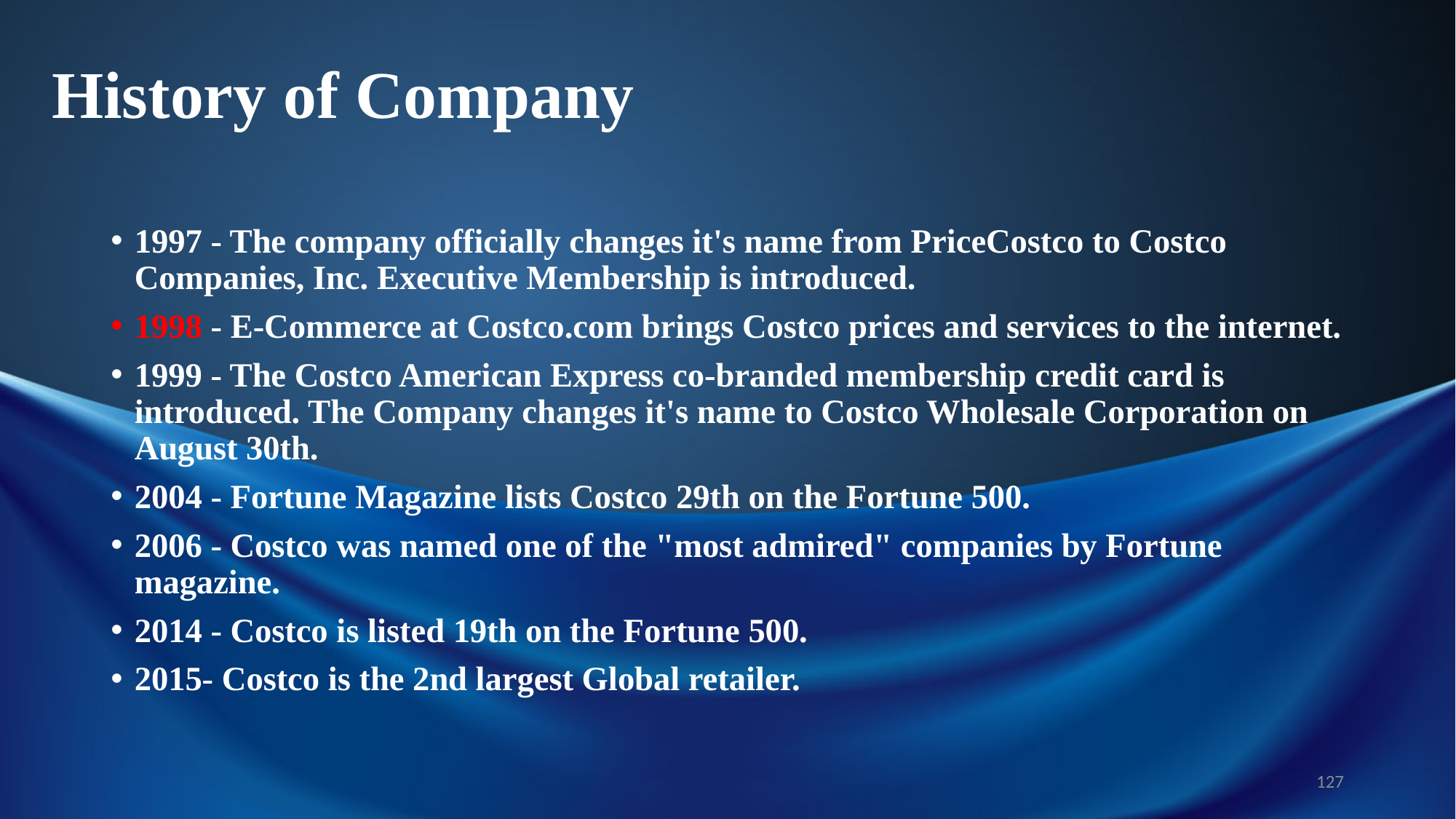

# History of Company
1997 - The company officially changes it's name from PriceCostco to Costco Companies, Inc. Executive Membership is introduced.
1998 - E-Commerce at Costco.com brings Costco prices and services to the internet.
1999 - The Costco American Express co-branded membership credit card is introduced. The Company changes it's name to Costco Wholesale Corporation on August 30th.
2004 - Fortune Magazine lists Costco 29th on the Fortune 500.
2006 - Costco was named one of the "most admired" companies by Fortune magazine.
2014 - Costco is listed 19th on the Fortune 500.
2015- Costco is the 2nd largest Global retailer.
127